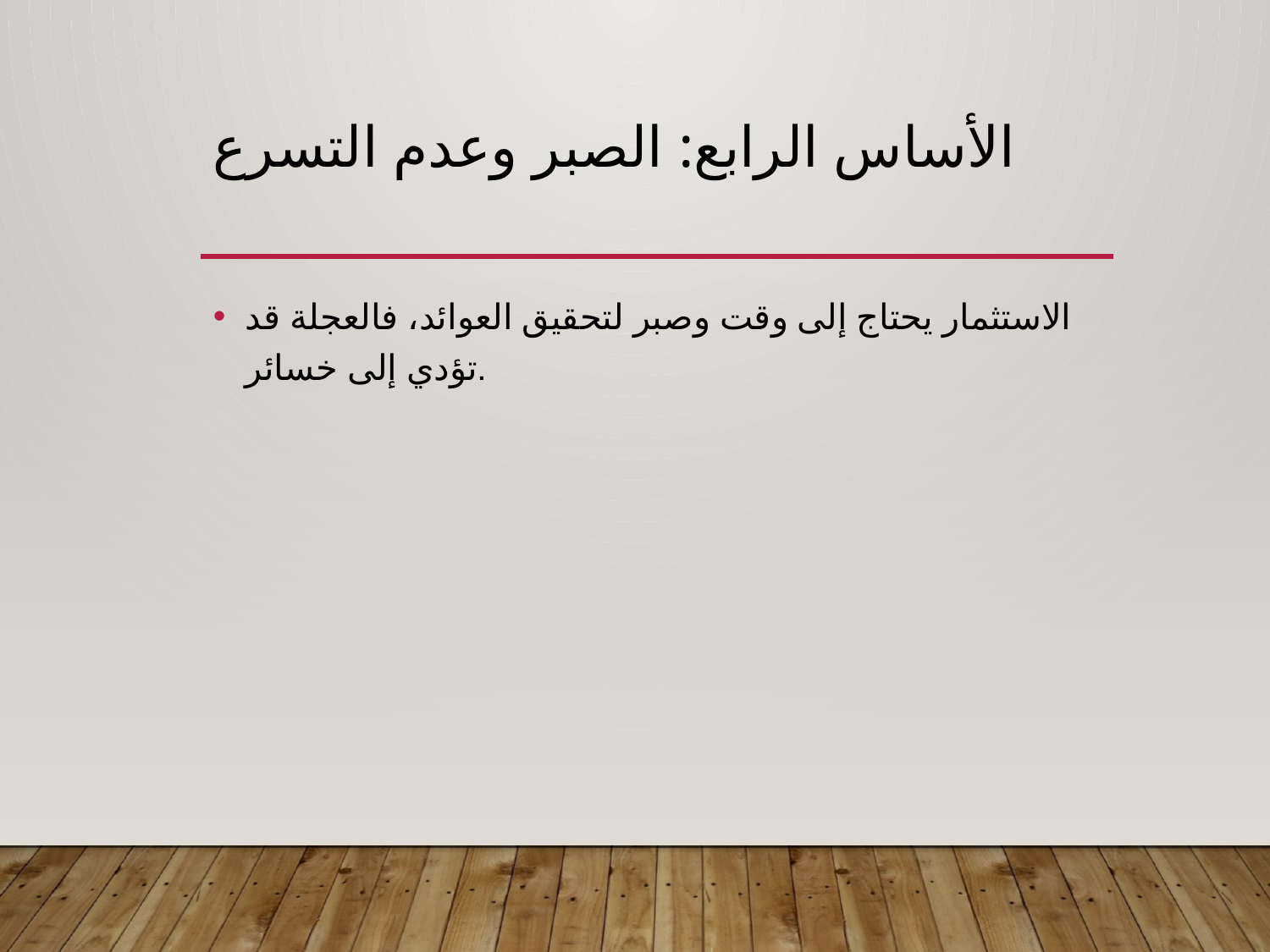

# الأساس الرابع: الصبر وعدم التسرع
الاستثمار يحتاج إلى وقت وصبر لتحقيق العوائد، فالعجلة قد تؤدي إلى خسائر.